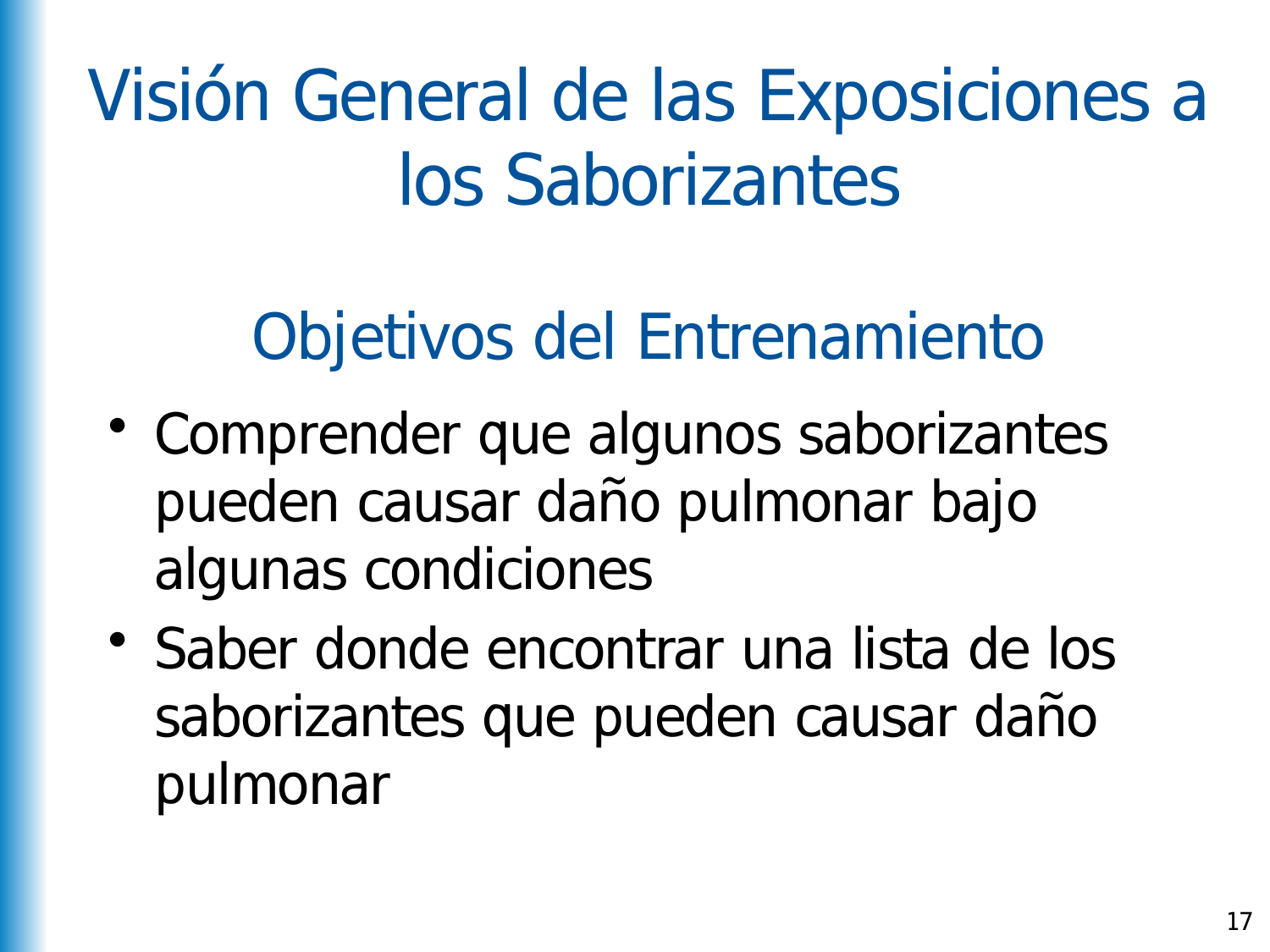

# Visión General de las Exposiciones a los Saborizantes Objetivos del Entrenamiento
Comprender que algunos saborizantes pueden causar daño pulmonar bajo algunas condiciones
Saber donde encontrar una lista de los saborizantes que pueden causar daño pulmonar

17